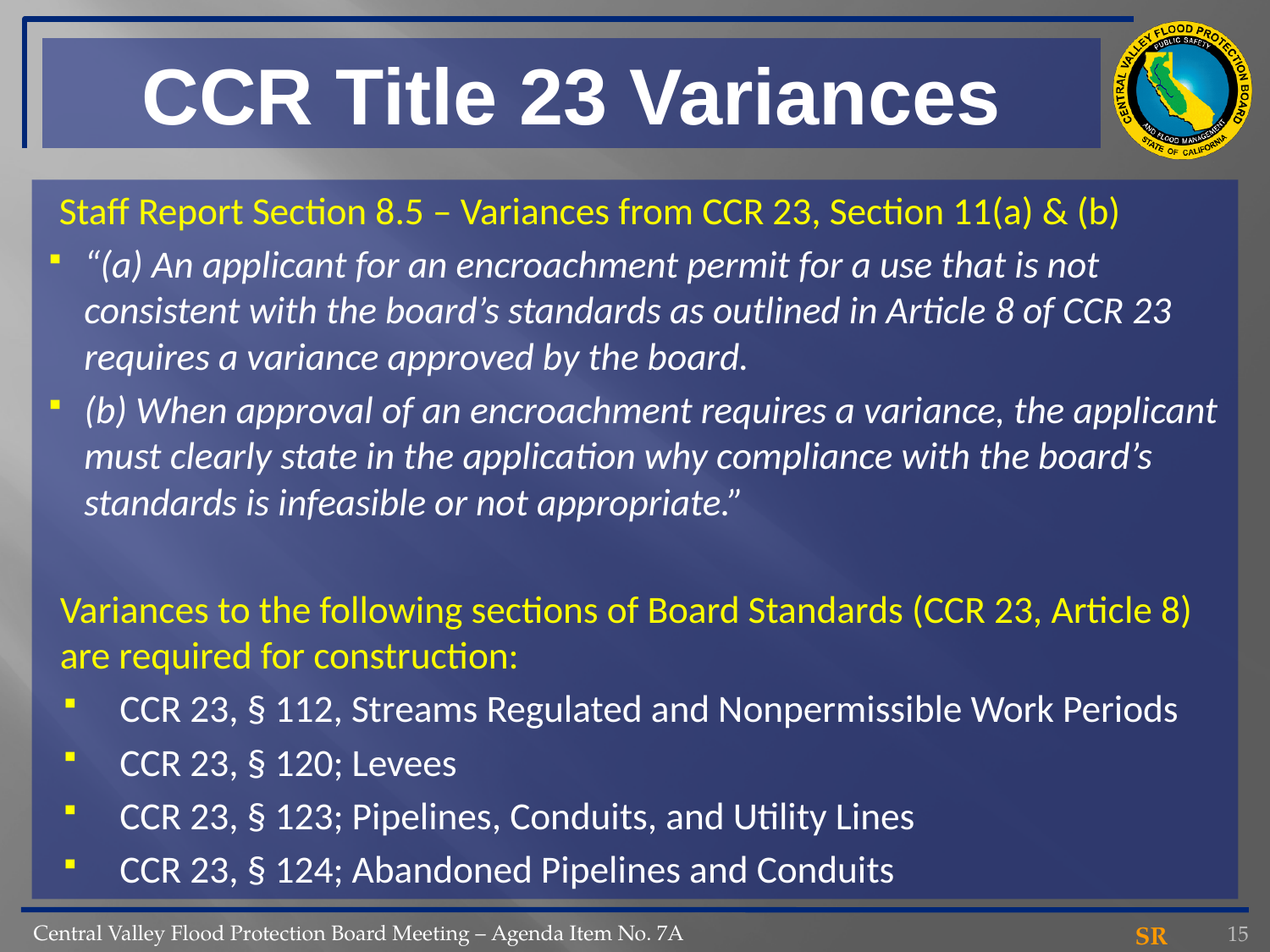

# CCR Title 23 Variances
Staff Report Section 8.5 – Variances from CCR 23, Section 11(a) & (b)
“(a) An applicant for an encroachment permit for a use that is not consistent with the board’s standards as outlined in Article 8 of CCR 23 requires a variance approved by the board.
(b) When approval of an encroachment requires a variance, the applicant must clearly state in the application why compliance with the board’s standards is infeasible or not appropriate.”

Variances to the following sections of Board Standards (CCR 23, Article 8) are required for construction:
CCR 23, § 112, Streams Regulated and Nonpermissible Work Periods
CCR 23, § 120; Levees
CCR 23, § 123; Pipelines, Conduits, and Utility Lines
CCR 23, § 124; Abandoned Pipelines and Conduits

15